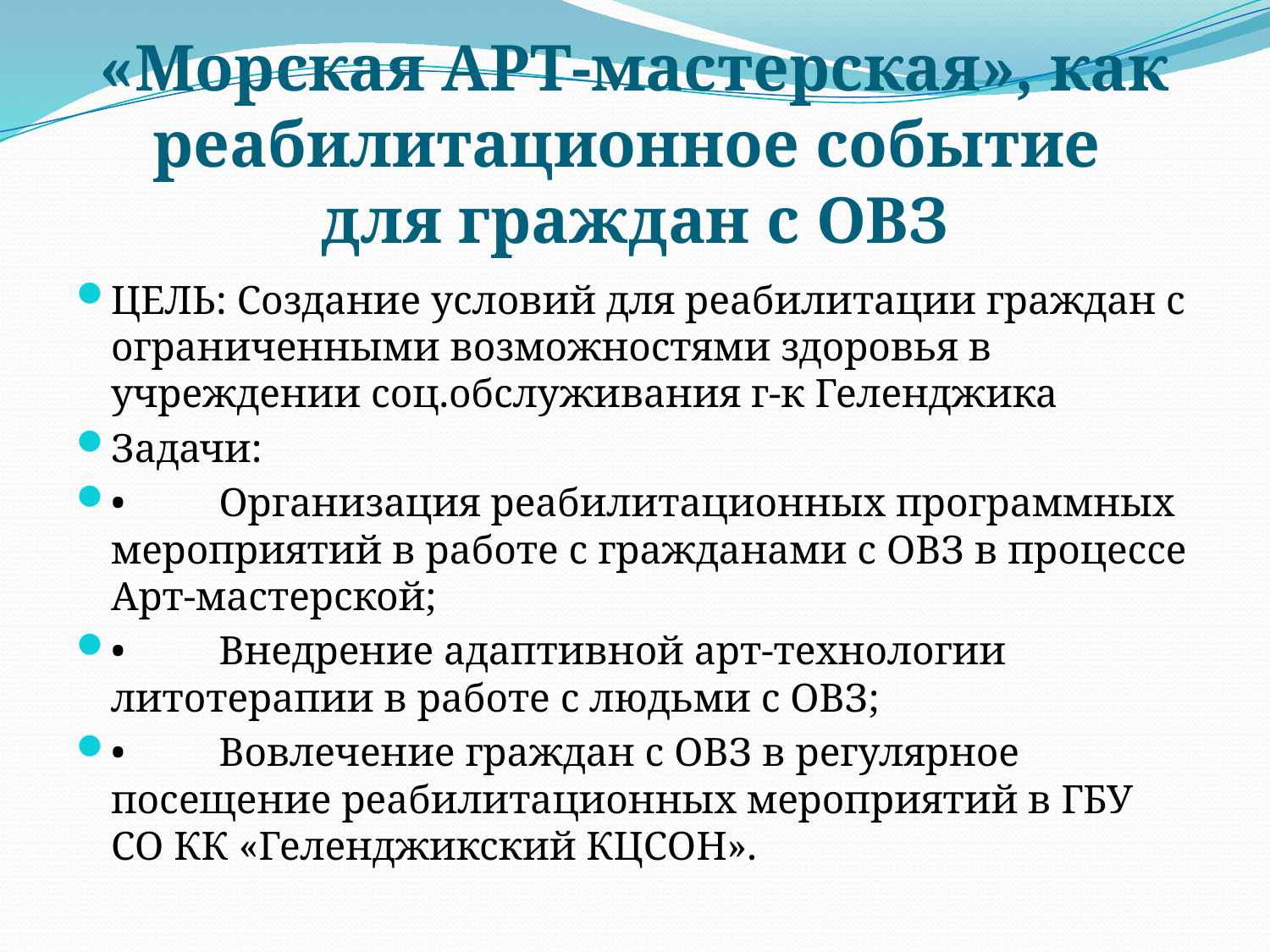

# «Морская АРТ-мастерская», как реабилитационное событие для граждан с ОВЗ
ЦЕЛЬ: Создание условий для реабилитации граждан с ограниченными возможностями здоровья в учреждении соц.обслуживания г-к Геленджика
Задачи:
•	Организация реабилитационных программных мероприятий в работе с гражданами с ОВЗ в процессе Арт-мастерской;
•	Внедрение адаптивной арт-технологии литотерапии в работе с людьми с ОВЗ;
•	Вовлечение граждан с ОВЗ в регулярное посещение реабилитационных мероприятий в ГБУ СО КК «Геленджикский КЦСОН».